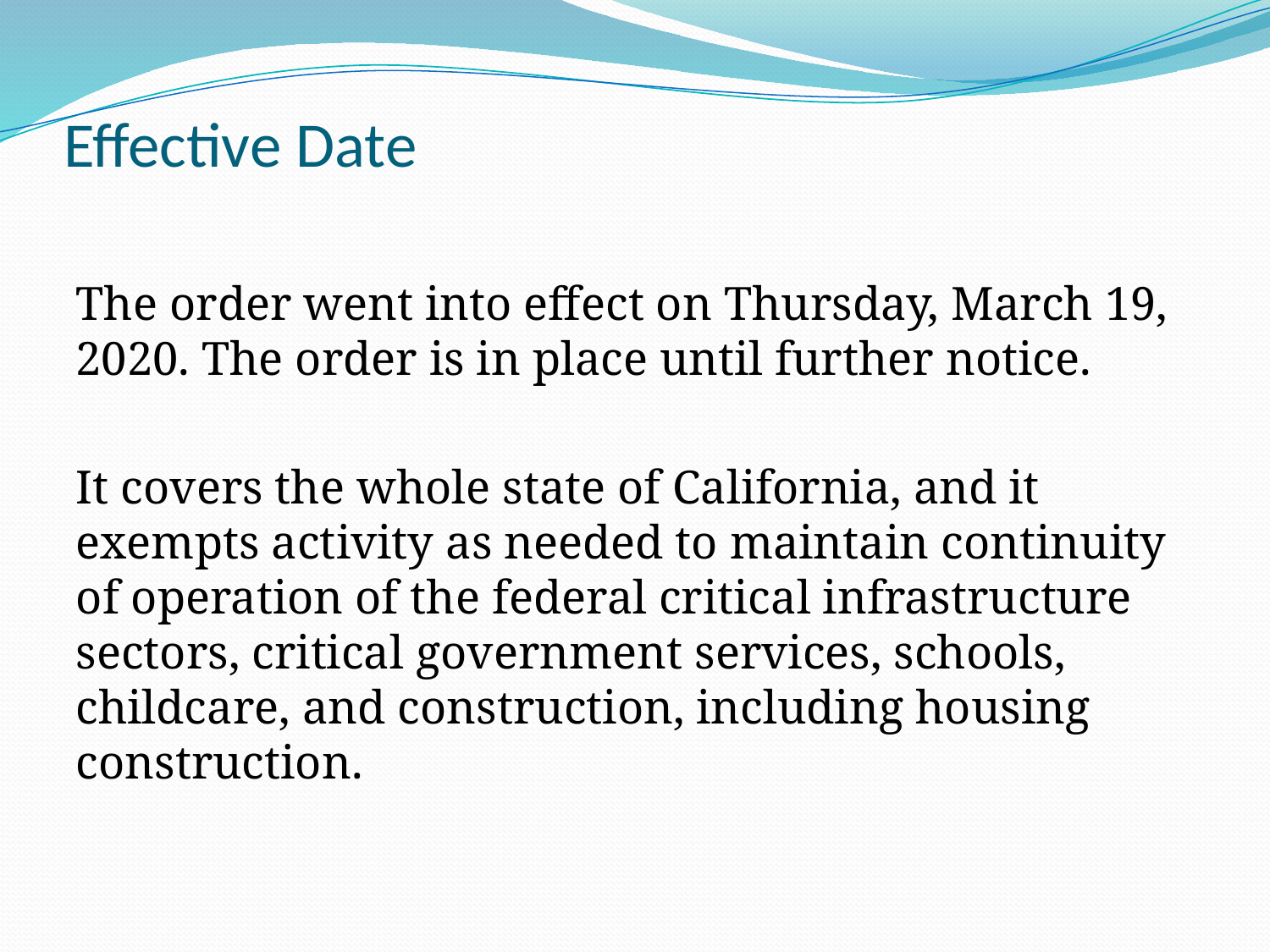

# Effective Date
The order went into effect on Thursday, March 19, 2020. The order is in place until further notice.

It covers the whole state of California, and it exempts activity as needed to maintain continuity of operation of the federal critical infrastructure sectors, critical government services, schools, childcare, and construction, including housing construction.